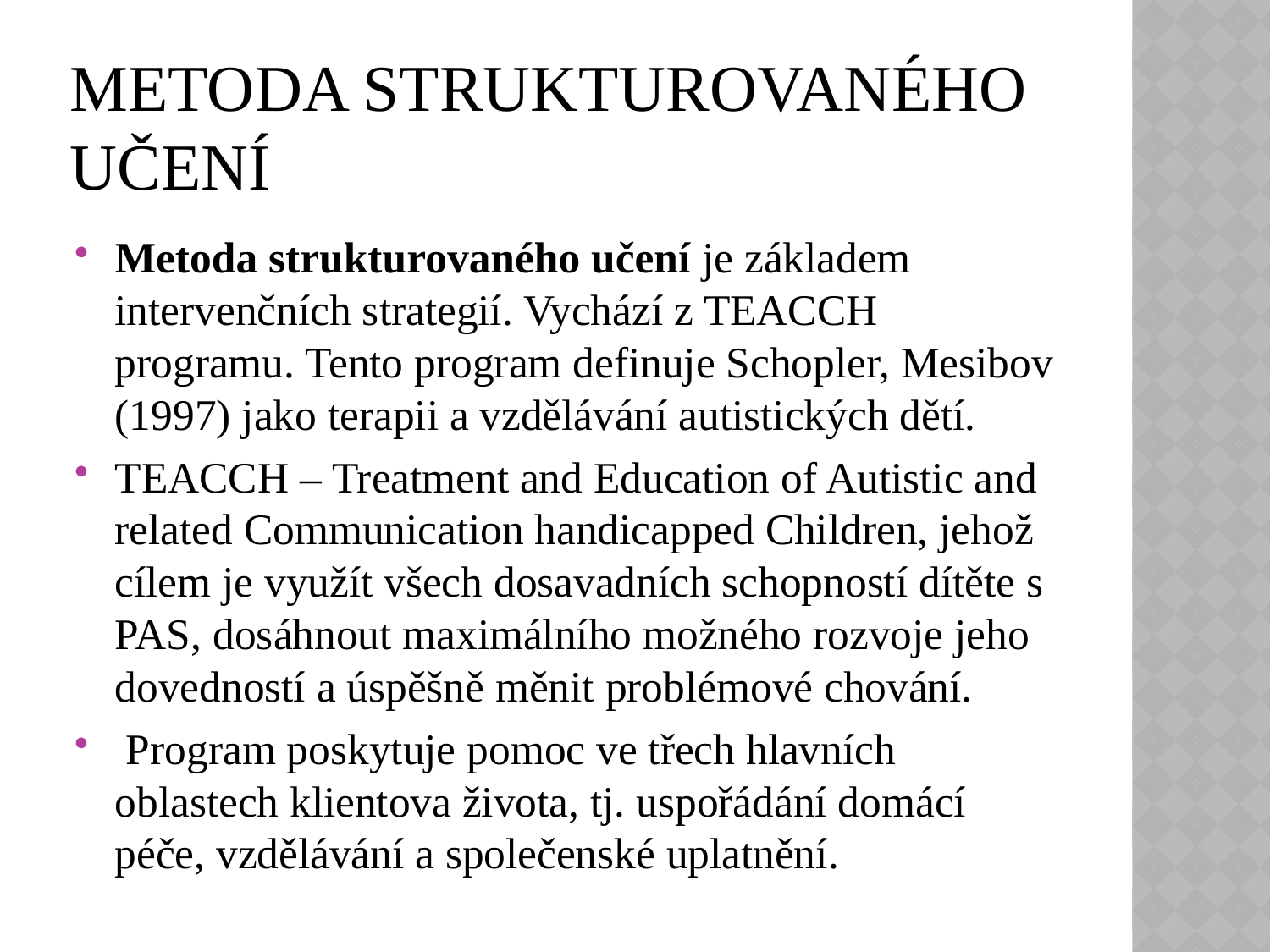

# Metoda strukturovaného učení
Metoda strukturovaného učení je základem intervenčních strategií. Vychází z TEACCH programu. Tento program definuje Schopler, Mesibov (1997) jako terapii a vzdělávání autistických dětí.
TEACCH – Treatment and Education of Autistic and related Communication handicapped Children, jehož cílem je využít všech dosavadních schopností dítěte s PAS, dosáhnout maximálního možného rozvoje jeho dovedností a úspěšně měnit problémové chování.
 Program poskytuje pomoc ve třech hlavních oblastech klientova života, tj. uspořádání domácí péče, vzdělávání a společenské uplatnění.